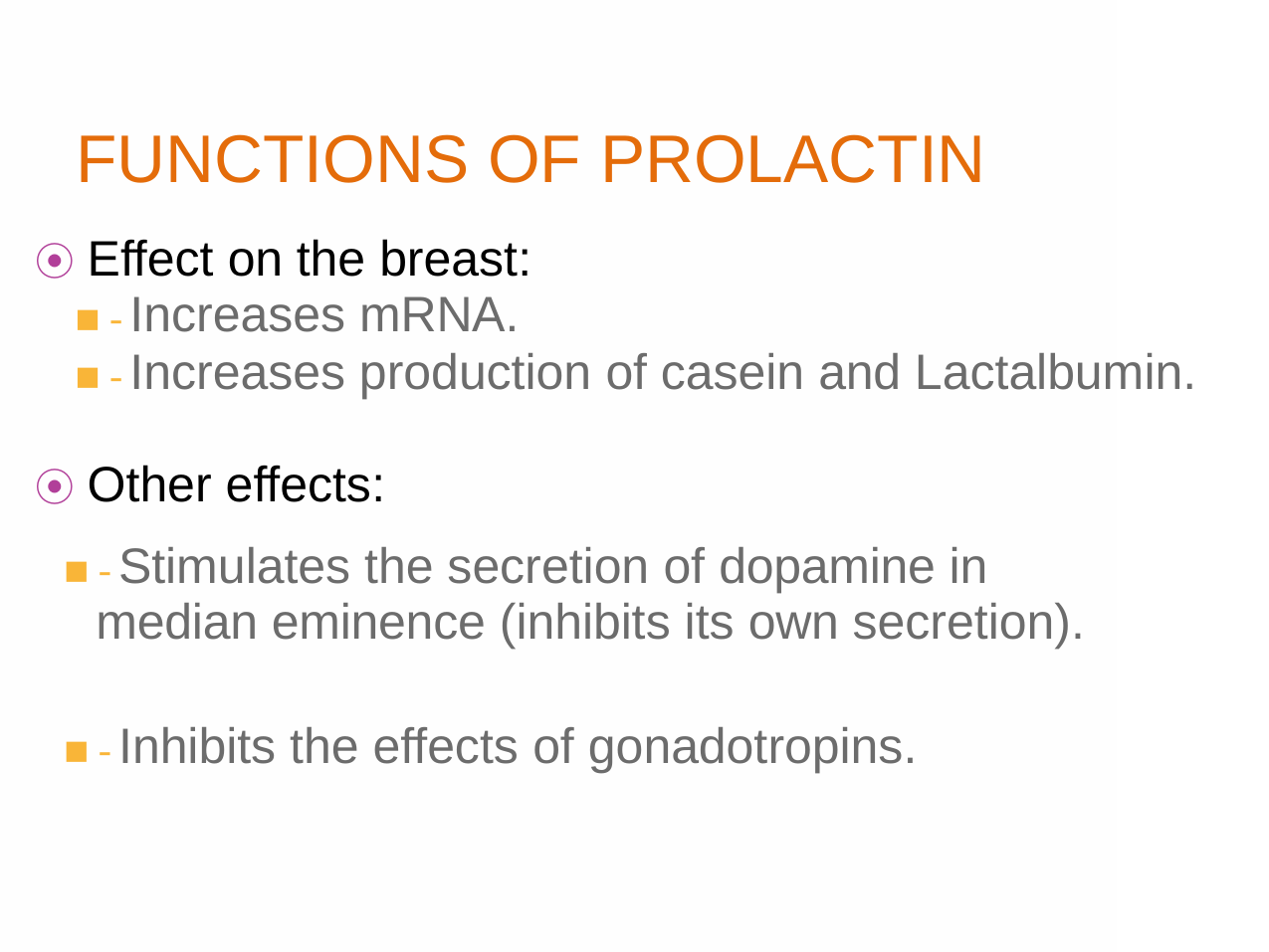

FUNCTIONS OF PROLACTIN
⦿ Effect on the breast:
◼ - Increases mRNA.
◼ - Increases production of casein and Lactalbumin.

⦿ Other effects:
◼ - Stimulates the secretion of dopamine in
median eminence (inhibits its own secretion).
◼ - Inhibits the effects of gonadotropins.